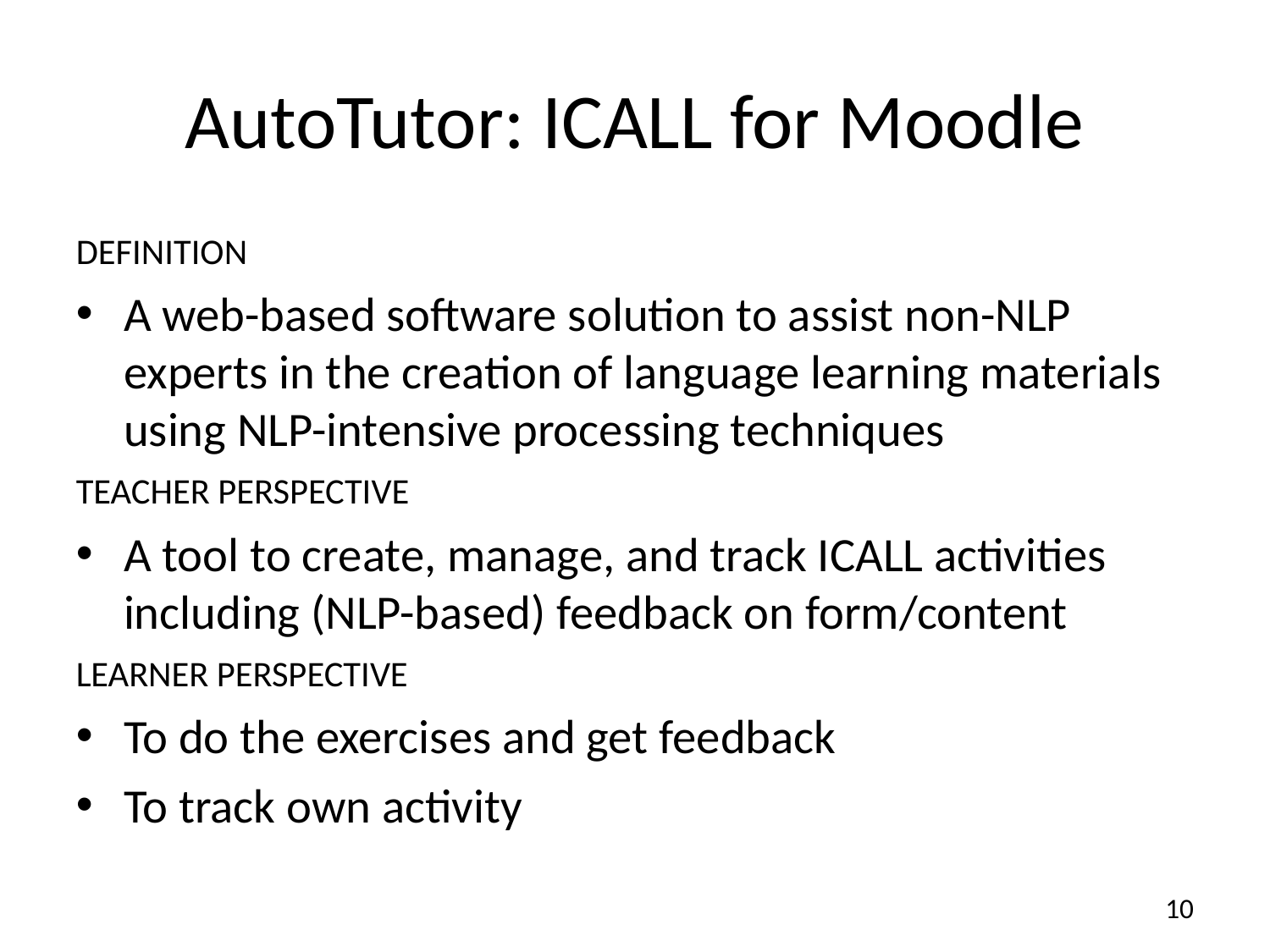

# AutoTutor: ICALL for Moodle
Definition
A web-based software solution to assist non-NLP experts in the creation of language learning materials using NLP-intensive processing techniques
Teacher perspective
A tool to create, manage, and track ICALL activities including (NLP-based) feedback on form/content
Learner perspective
To do the exercises and get feedback
To track own activity
10